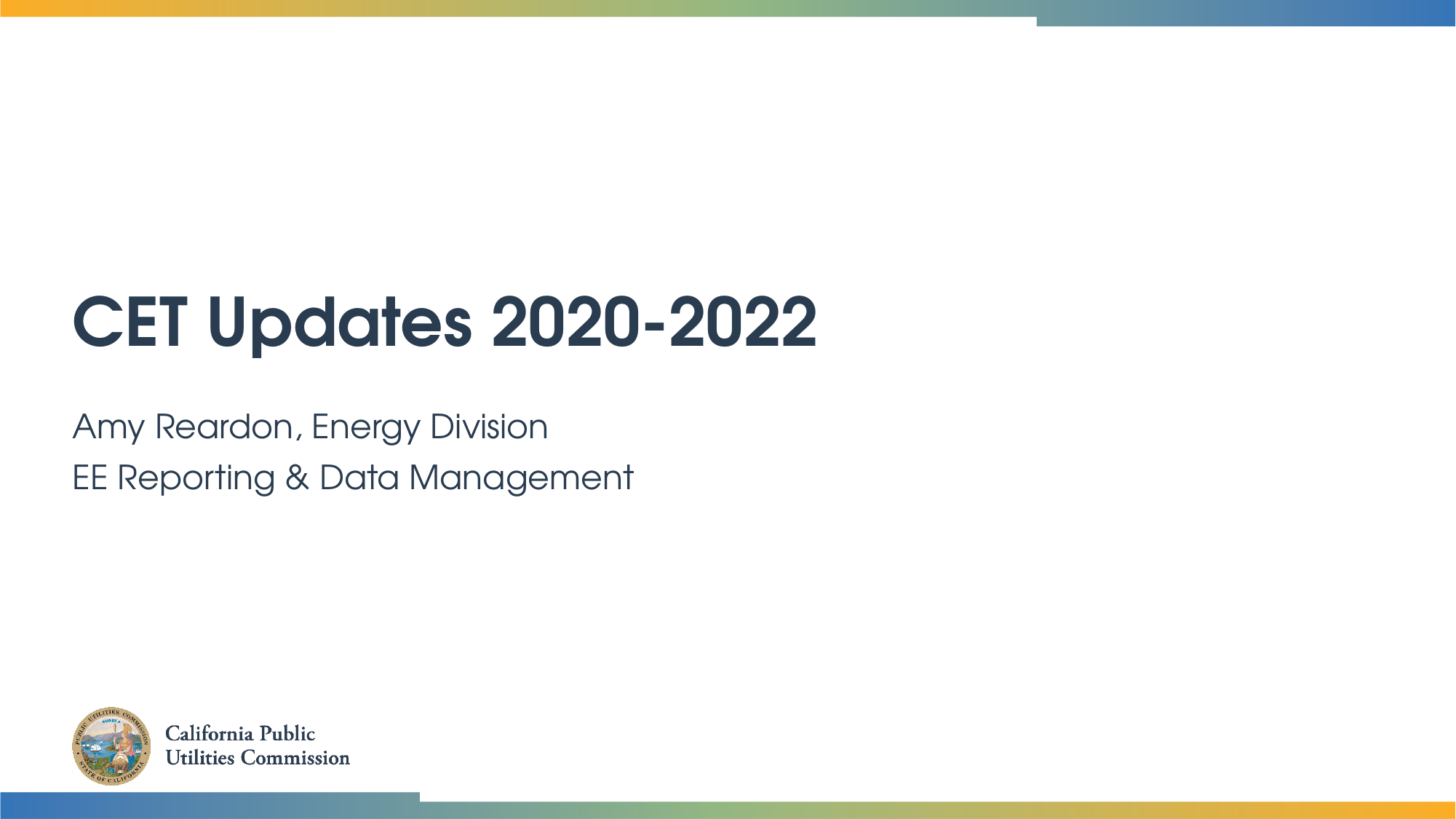

# CET Updates 2020-2022
Amy Reardon, Energy Division
EE Reporting & Data Management